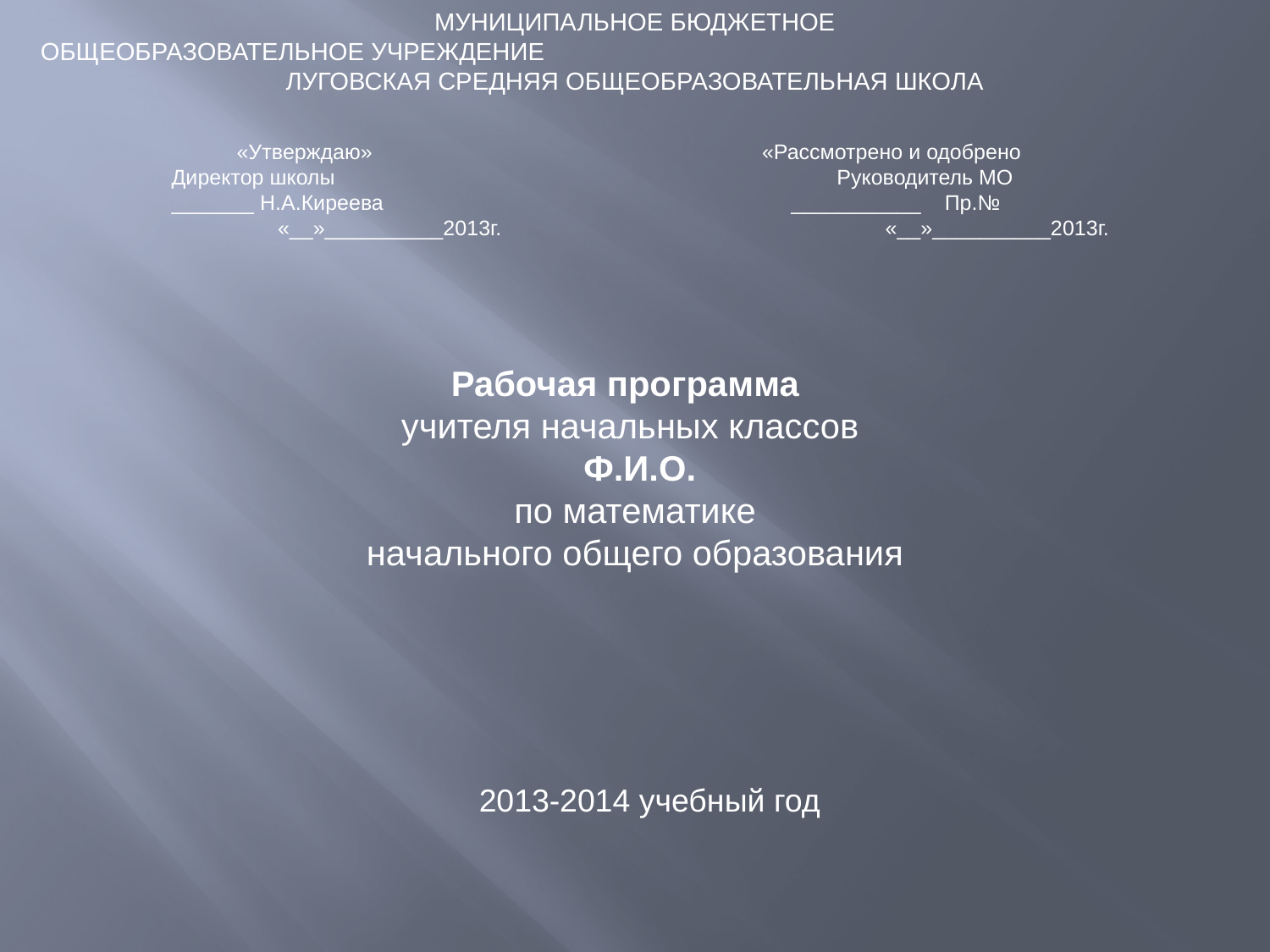

МУНИЦИПАЛЬНОЕ БЮДЖЕТНОЕ
 ОБЩЕОБРАЗОВАТЕЛЬНОЕ УЧРЕЖДЕНИЕ                                                                                                    ЛУГОВСКАЯ СРЕДНЯЯ ОБЩЕОБРАЗОВАТЕЛЬНАЯ ШКОЛА

           «Утверждаю»                                                                  «Рассмотрено и одобрено
Директор школы                                                                                     Руководитель МО
_______ Н.А.Киреева                                                                     ___________    Пр.№                                                             «__»__________2013г.                                                                 «__»__________2013г.

Рабочая программа
учителя начальных классов
 Ф.И.О.
по математике
начального общего образования
2013-2014 учебный год